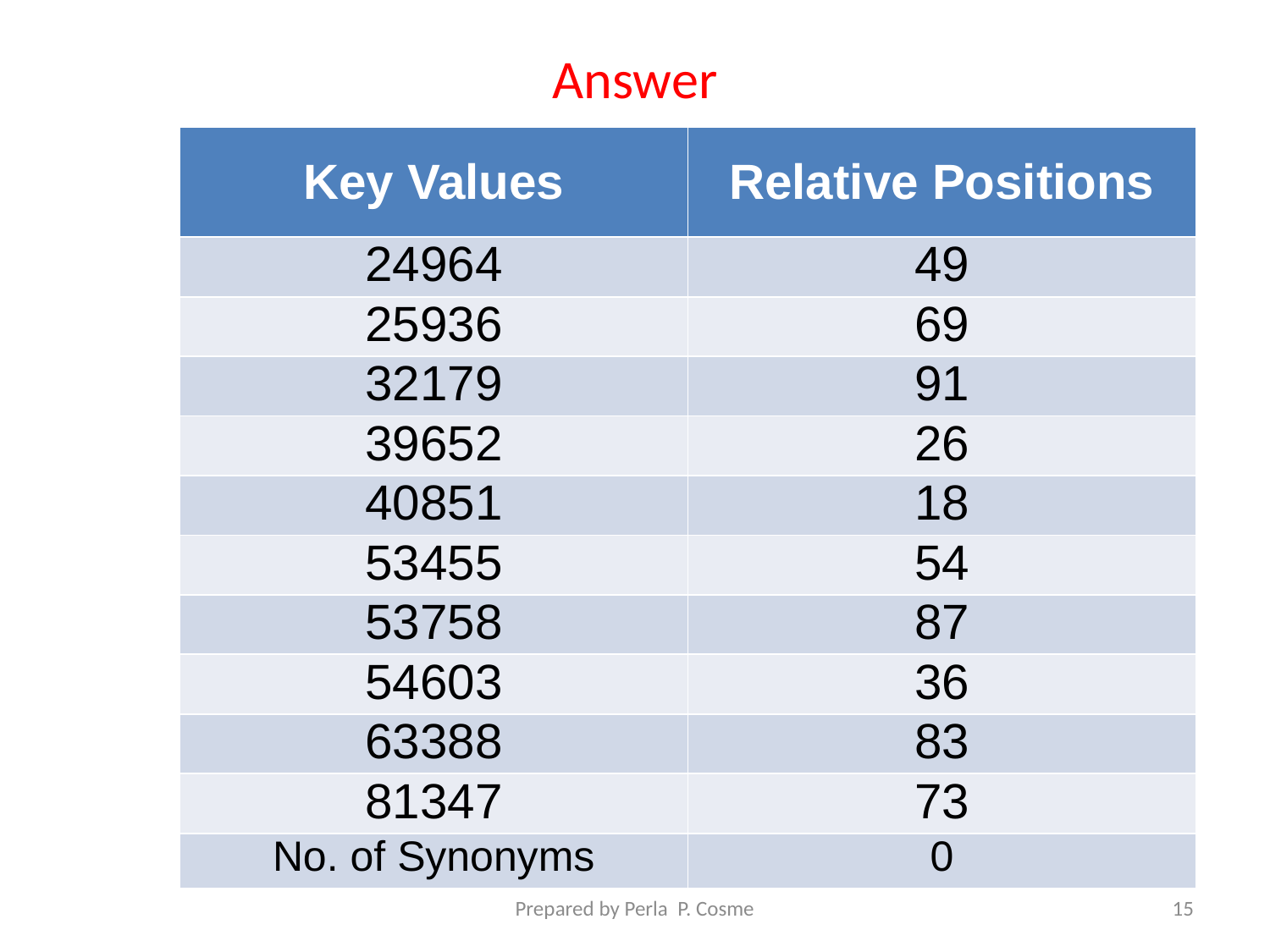

# Answer
| Key Values | Relative Positions |
| --- | --- |
| 24964 | 49 |
| 25936 | 69 |
| 32179 | 91 |
| 39652 | 26 |
| 40851 | 18 |
| 53455 | 54 |
| 53758 | 87 |
| 54603 | 36 |
| 63388 | 83 |
| 81347 | 73 |
| No. of Synonyms | 0 |
Prepared by Perla  P. Cosme
15